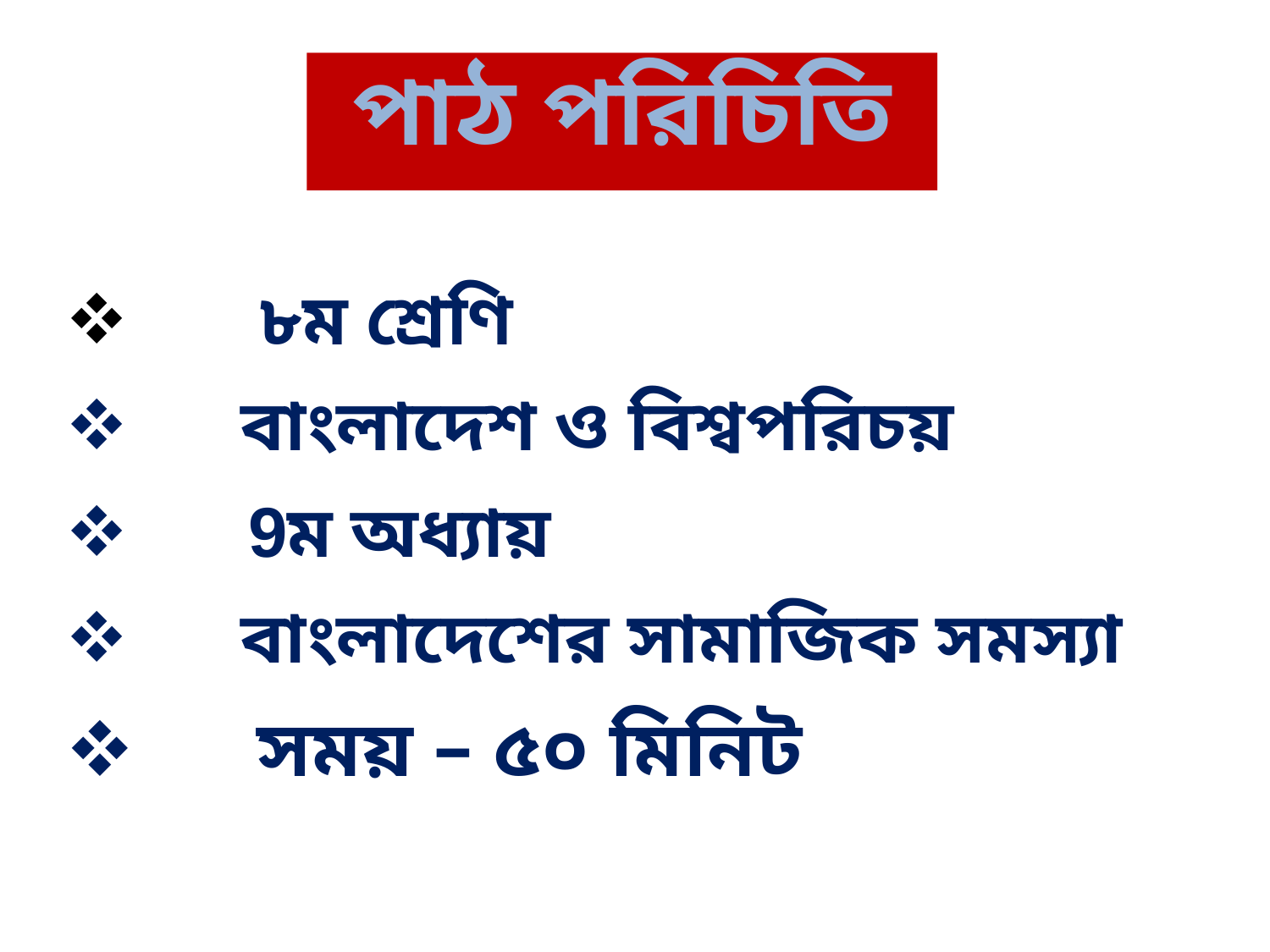

# পাঠ পরিচিতি
       ৮ম শ্রেণি
      বাংলাদেশ ও বিশ্বপরিচয়
      9ম অধ্যায়
      বাংলাদেশের সামাজিক সমস্যা
      সময় – ৫০ মিনিট